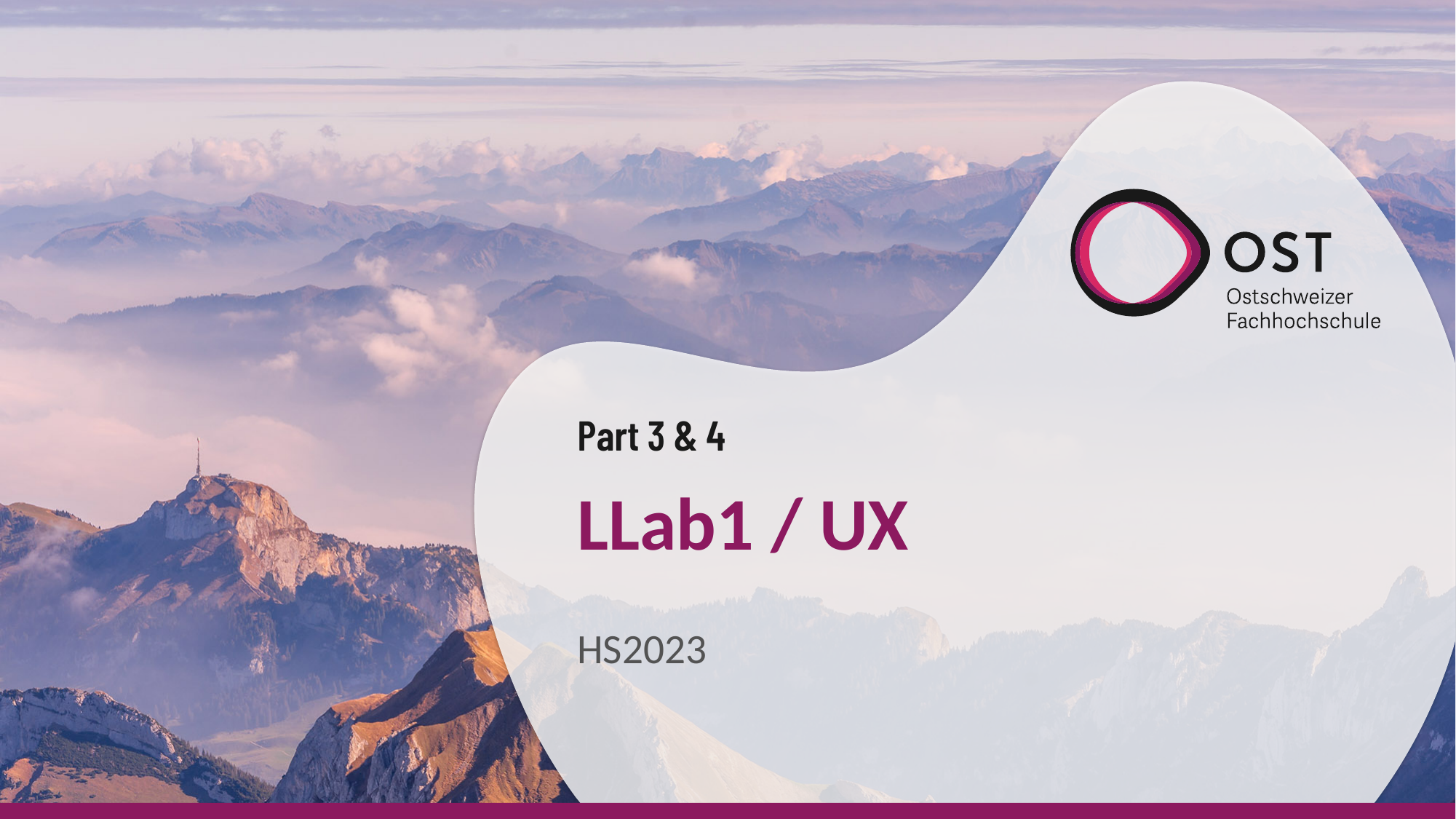

Part 3 & 4
# LLab1 / UX
HS2023